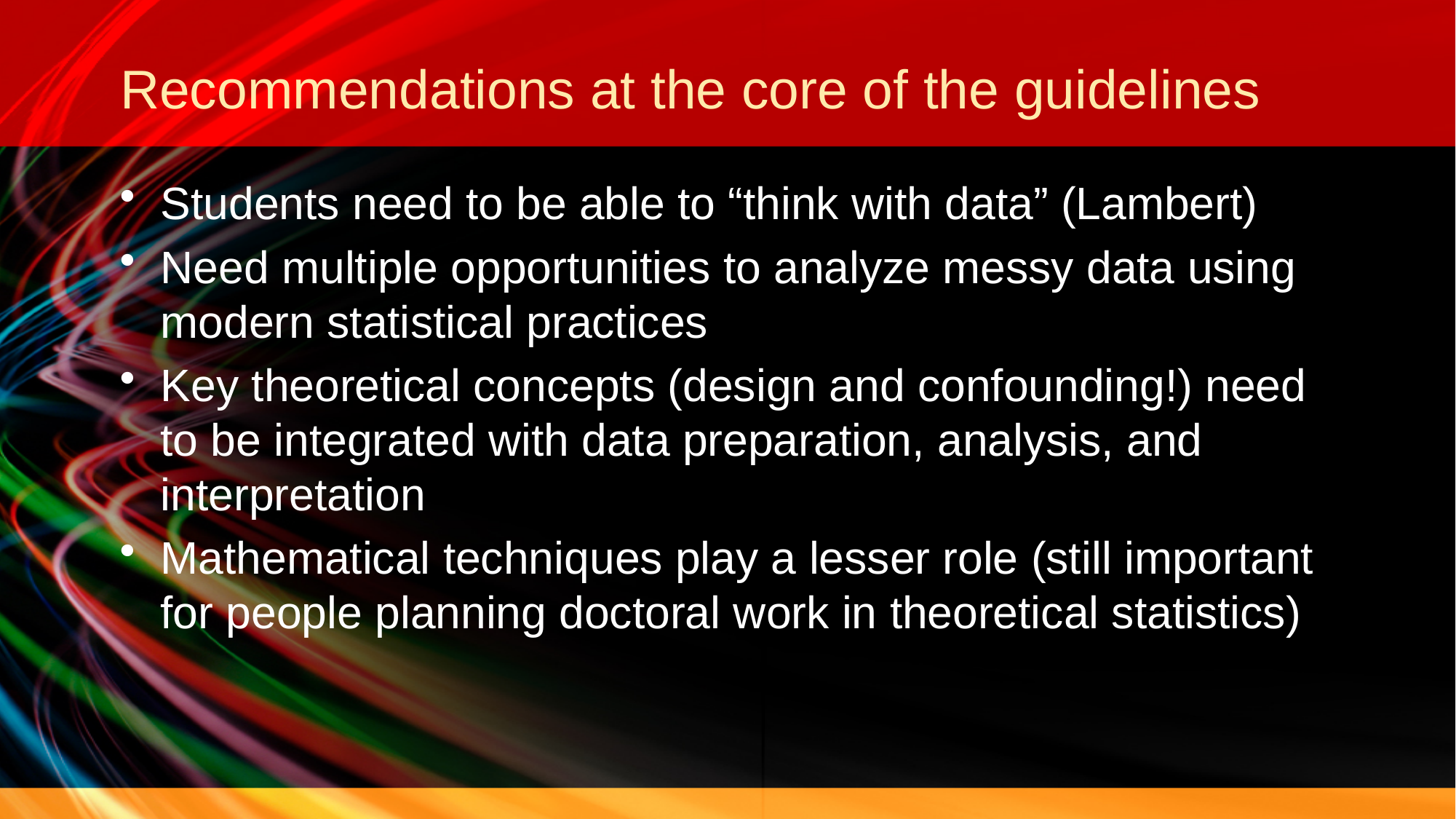

# Recommendations at the core of the guidelines
Students need to be able to “think with data” (Lambert)
Need multiple opportunities to analyze messy data using modern statistical practices
Key theoretical concepts (design and confounding!) need to be integrated with data preparation, analysis, and interpretation
Mathematical techniques play a lesser role (still important for people planning doctoral work in theoretical statistics)